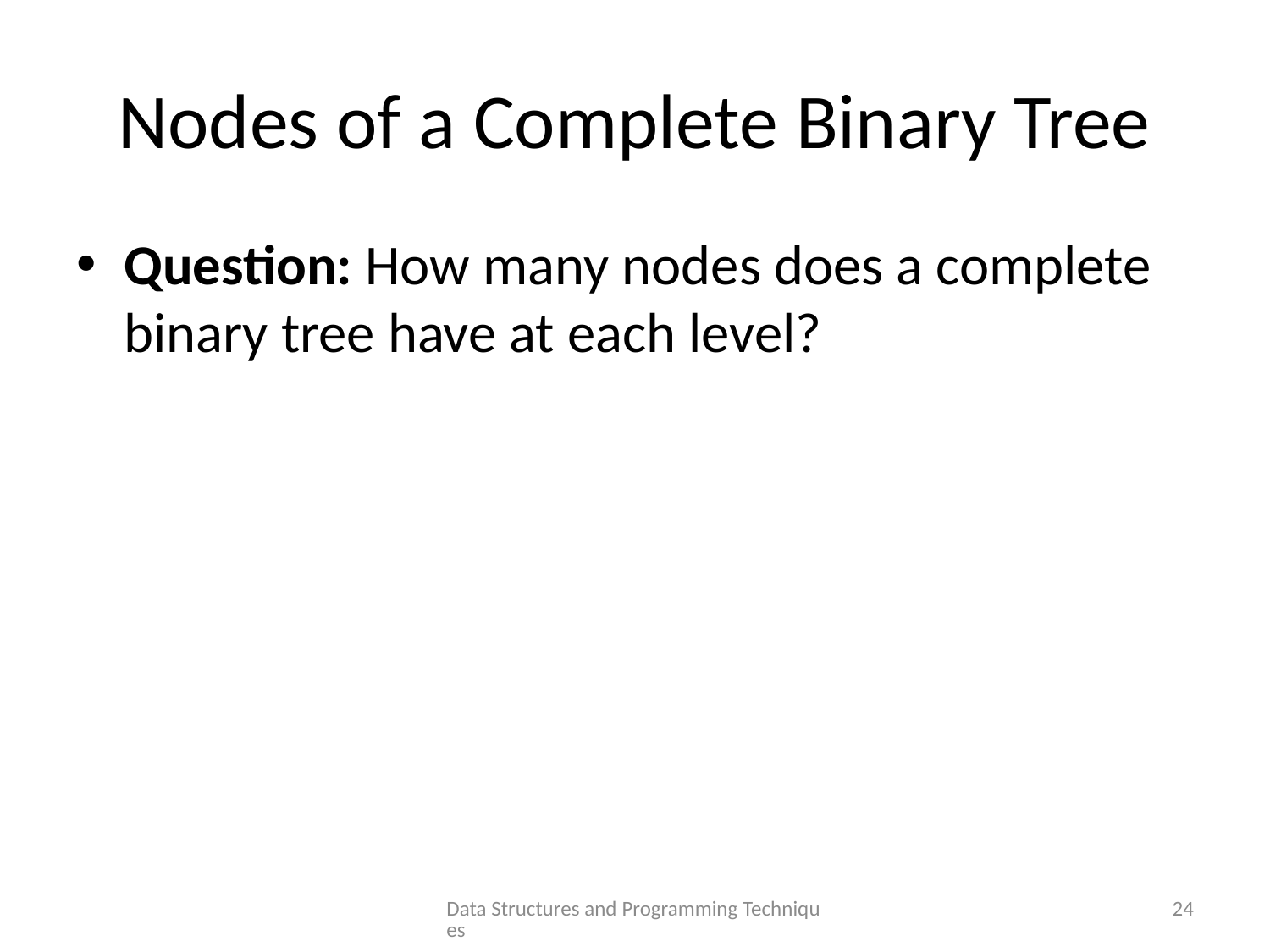

# Nodes of a Complete Binary Tree
Question: How many nodes does a complete binary tree have at each level?
Data Structures and Programming Techniques
24